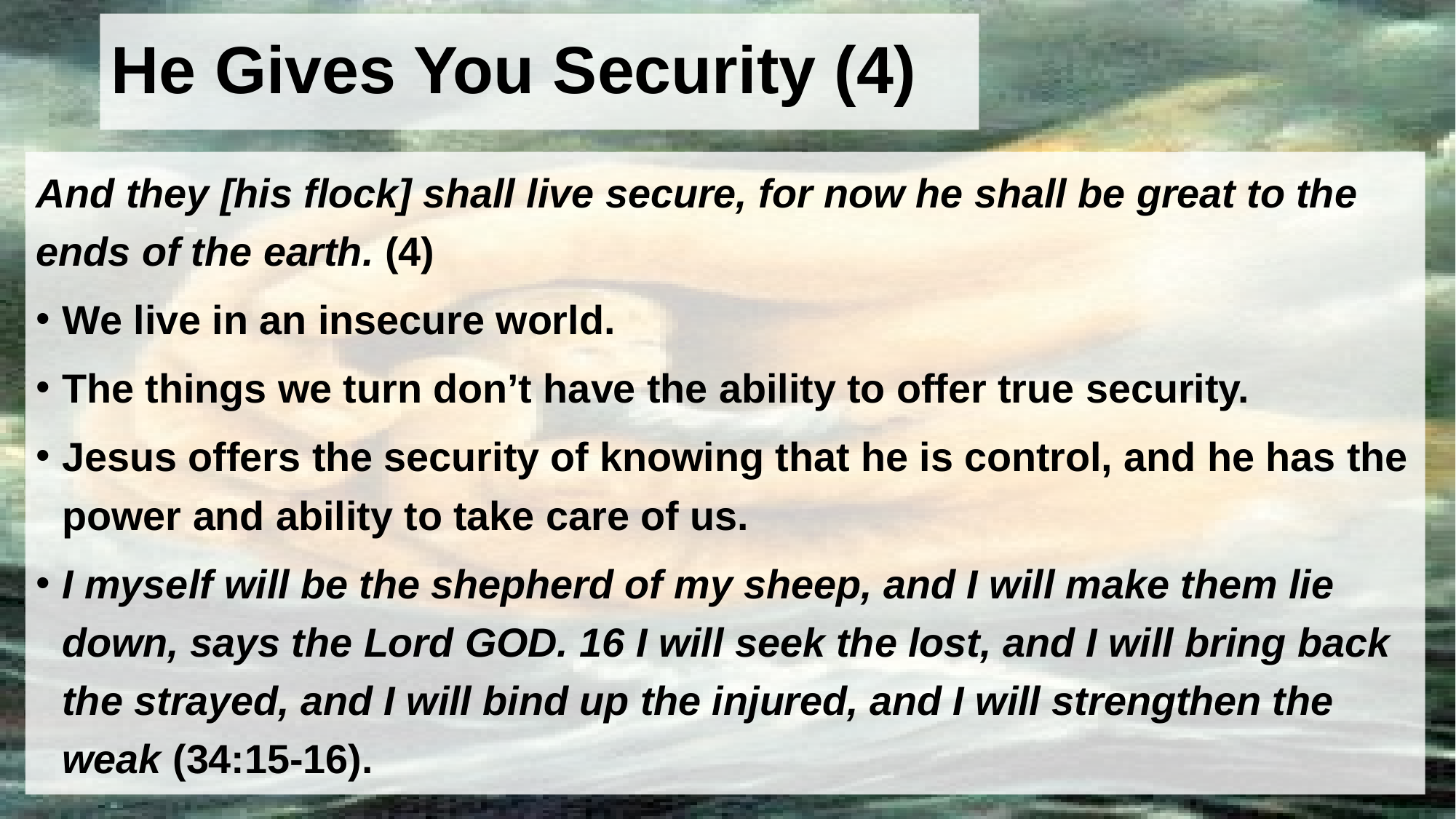

# He Gives You Security (4)
And they [his flock] shall live secure, for now he shall be great to the ends of the earth. (4)
We live in an insecure world.
The things we turn don’t have the ability to offer true security.
Jesus offers the security of knowing that he is control, and he has the power and ability to take care of us.
I myself will be the shepherd of my sheep, and I will make them lie down, says the Lord GOD. 16 I will seek the lost, and I will bring back the strayed, and I will bind up the injured, and I will strengthen the weak (34:15-16).